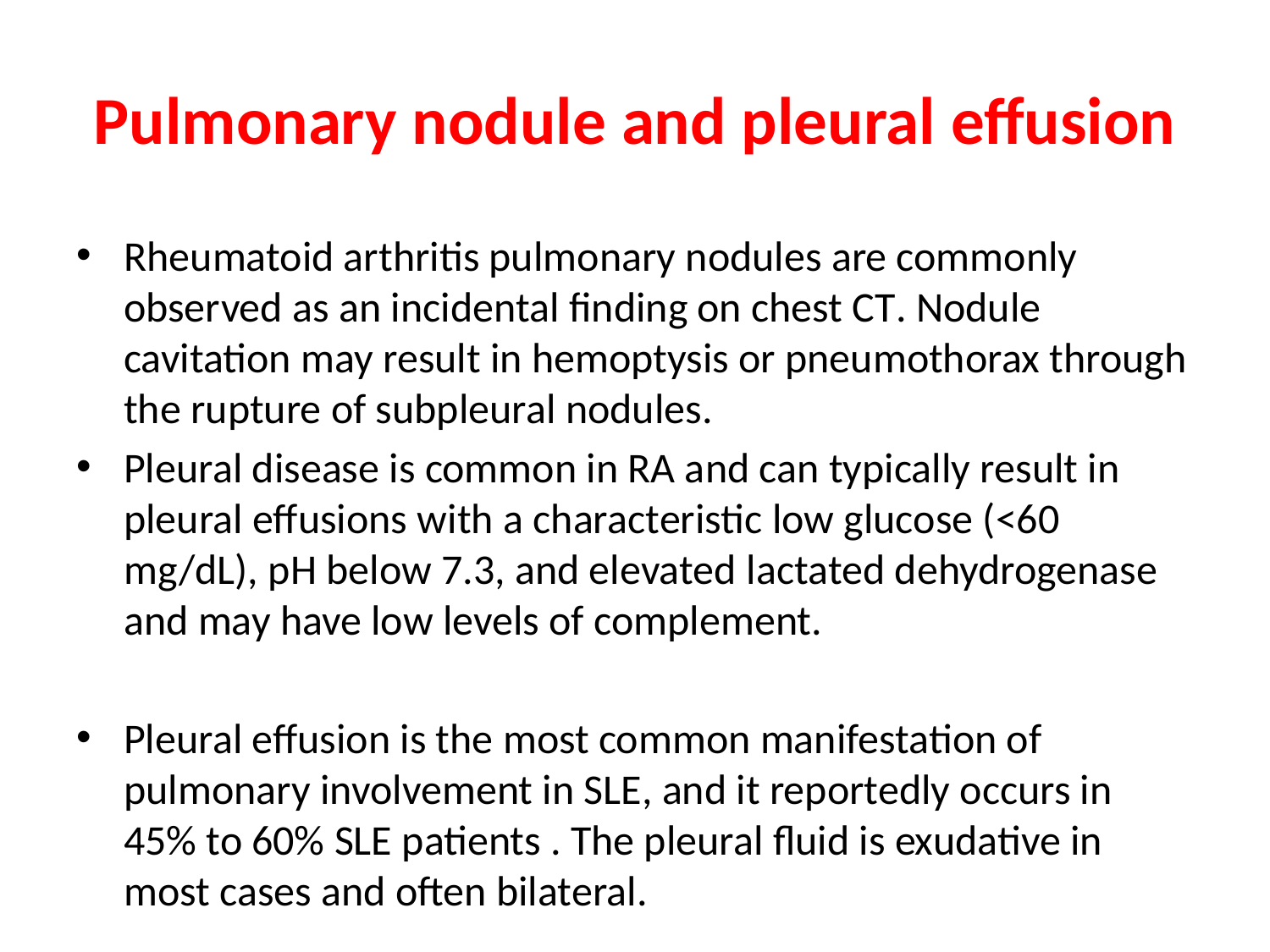

# Pulmonary nodule and pleural effusion
Rheumatoid arthritis pulmonary nodules are commonly observed as an incidental finding on chest CT. Nodule cavitation may result in hemoptysis or pneumothorax through the rupture of subpleural nodules.
Pleural disease is common in RA and can typically result in pleural effusions with a characteristic low glucose (<60 mg/dL), pH below 7.3, and elevated lactated dehydrogenase and may have low levels of complement.

Pleural effusion is the most common manifestation of pulmonary involvement in SLE, and it reportedly occurs in 45% to 60% SLE patients . The pleural fluid is exudative in most cases and often bilateral.